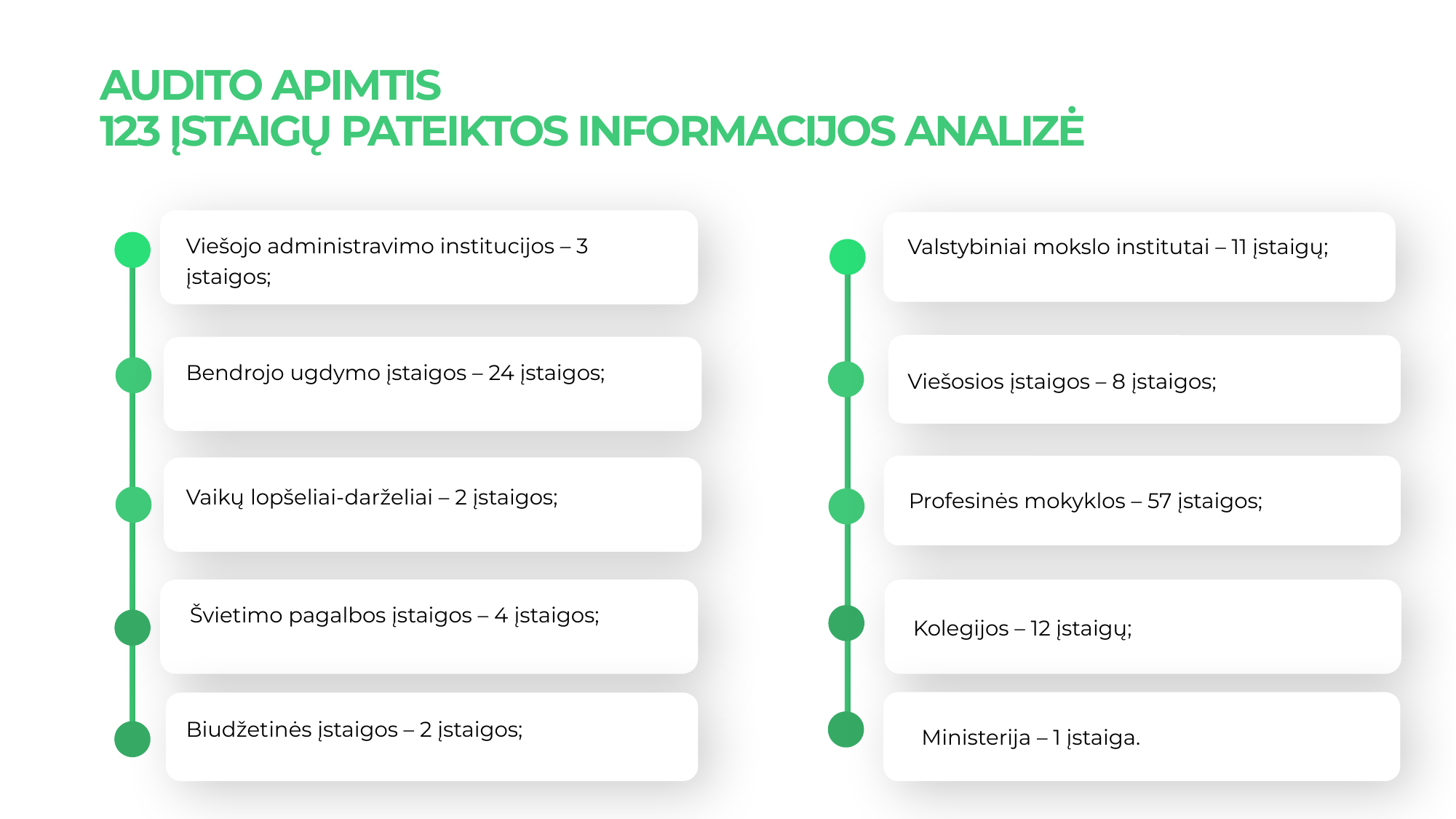

AUDITO APIMTIS
123 ĮSTAIGŲ PATEIKTOS INFORMACIJOS ANALIZĖ

Viešojo administravimo institucijos – 3 įstaigos;
Valstybiniai mokslo institutai – 11 įstaigų;

Bendrojo ugdymo įstaigos – 24 įstaigos;

Viešosios įstaigos – 8 įstaigos;

Vaikų lopšeliai-darželiai – 2 įstaigos;
Profesinės mokyklos – 57 įstaigos;

Švietimo pagalbos įstaigos – 4 įstaigos;
Kolegijos – 12 įstaigų;

Biudžetinės įstaigos – 2 įstaigos;

Ministerija – 1 įstaiga.